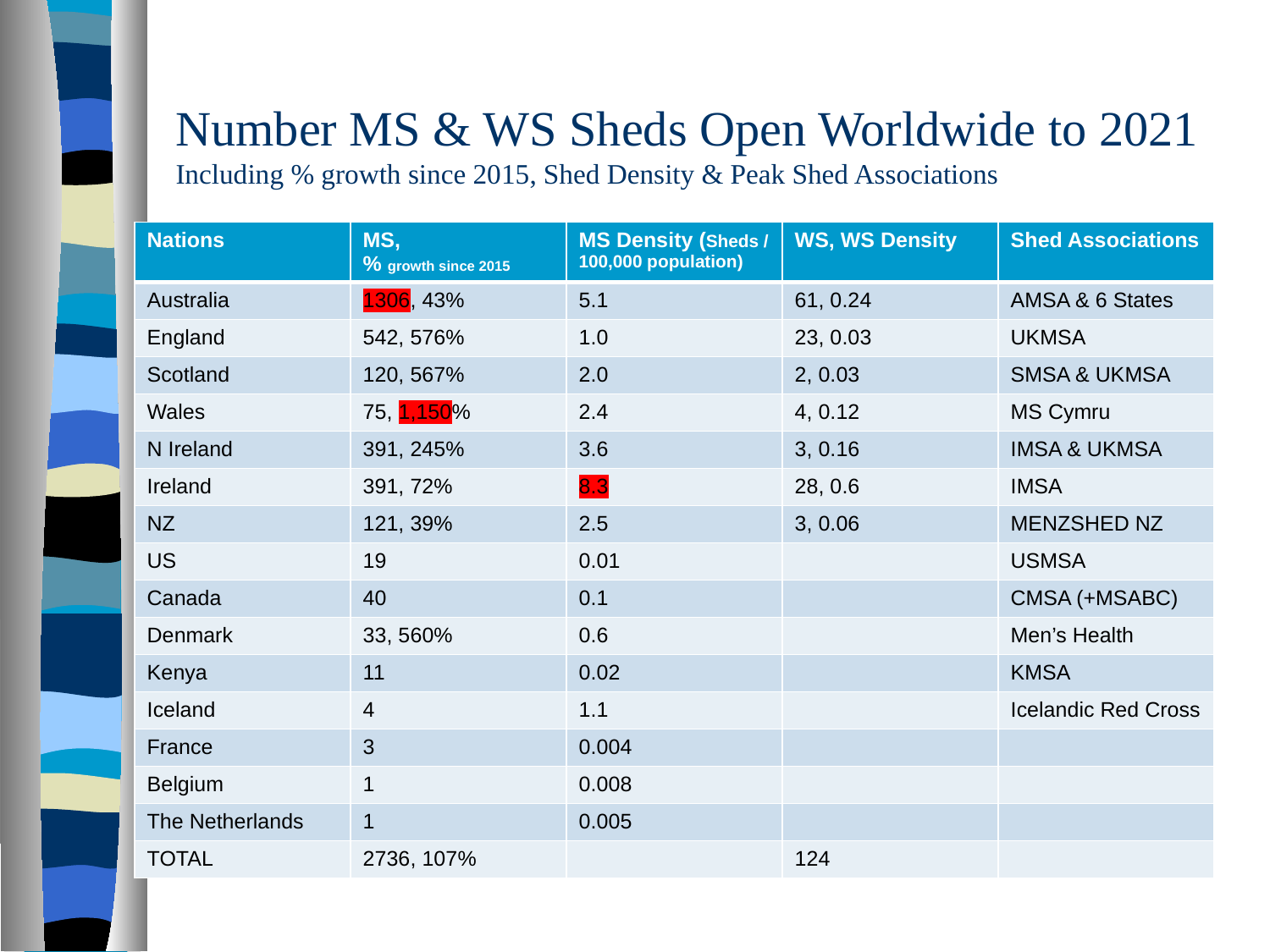

# Number MS & WS Sheds Open Worldwide to 2021 Including % growth since 2015, Shed Density & Peak Shed Associations
| Nations | MS, % growth since 2015 | MS Density (Sheds / 100,000 population) | WS, WS Density | Shed Associations |
| --- | --- | --- | --- | --- |
| Australia | 1306, 43% | 5.1 | 61, 0.24 | AMSA & 6 States |
| England | 542, 576% | 1.0 | 23, 0.03 | UKMSA |
| Scotland | 120, 567% | 2.0 | 2, 0.03 | SMSA & UKMSA |
| Wales | 75, 1,150% | 2.4 | 4, 0.12 | MS Cymru |
| N Ireland | 391, 245% | 3.6 | 3, 0.16 | IMSA & UKMSA |
| Ireland | 391, 72% | 8.3 | 28, 0.6 | IMSA |
| NZ | 121, 39% | 2.5 | 3, 0.06 | MENZSHED NZ |
| US | 19 | 0.01 |  | USMSA |
| Canada | 40 | 0.1 |  | CMSA (+MSABC) |
| Denmark | 33, 560% | 0.6 |  | Men’s Health |
| Kenya | 11 | 0.02 |  | KMSA |
| Iceland | 4 | 1.1 |  | Icelandic Red Cross |
| France | 3 | 0.004 |  |  |
| Belgium | 1 | 0.008 |  |  |
| The Netherlands | 1 | 0.005 |  |  |
| TOTAL | 2736, 107% |  | 124 |  |